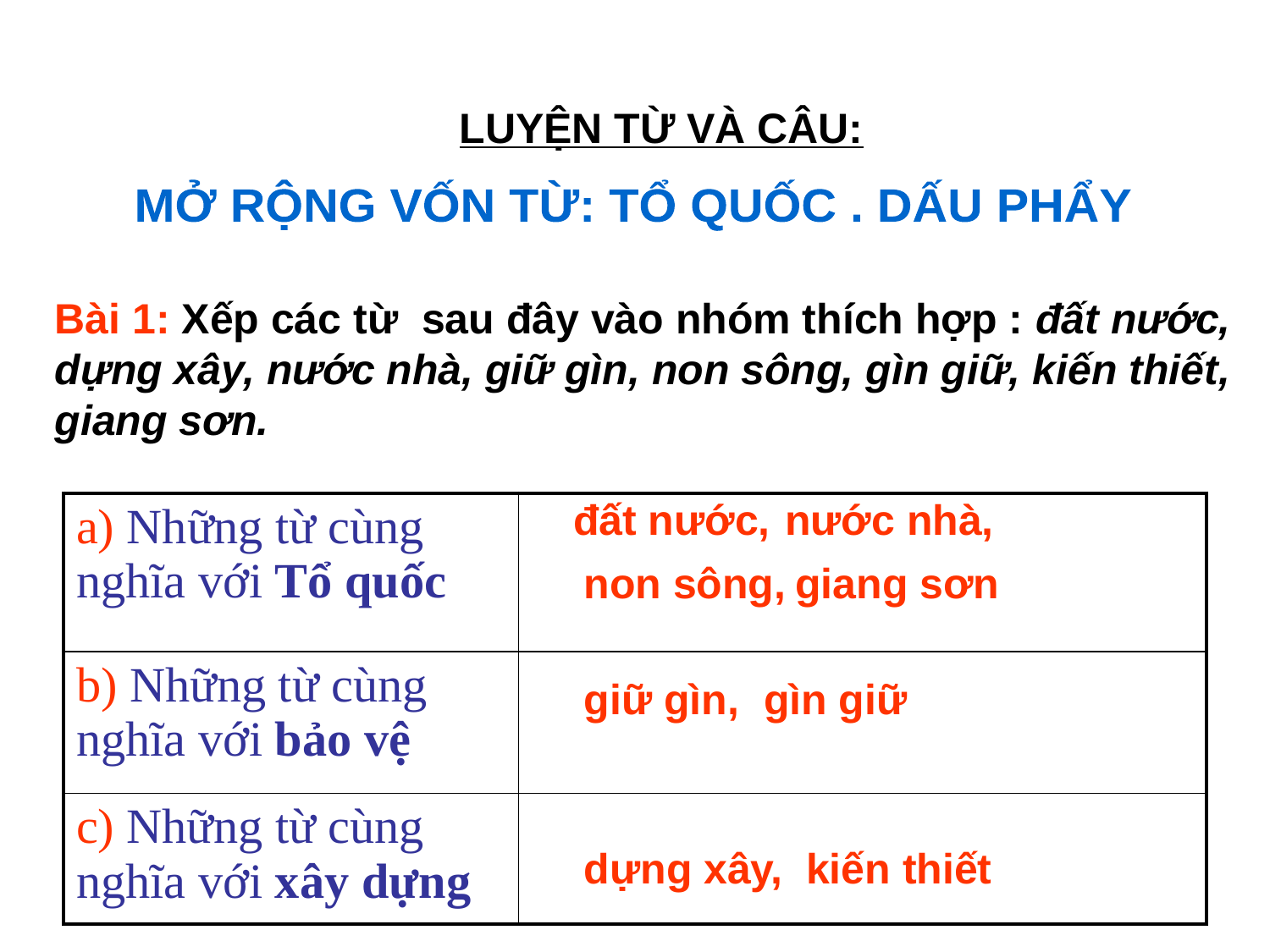

LUYỆN TỪ VÀ CÂU:
MỞ RỘNG VỐN TỪ: TỔ QUỐC . DẤU PHẨY

Bài 1: Xếp các từ  sau đây vào nhóm thích hợp : đất nước, dựng xây, nước nhà, giữ gìn, non sông, gìn giữ, kiến thiết, giang sơn.
đất nước,
nước nhà,

| a) Những từ cùng nghĩa với Tổ quốc |  |
| --- | --- |
| b) Những từ cùng nghĩa với bảo vệ |  |
| c) Những từ cùng nghĩa với xây dựng |  |
non sông,
giang sơn

giữ gìn,
gìn giữ
dựng xây,
kiến thiết